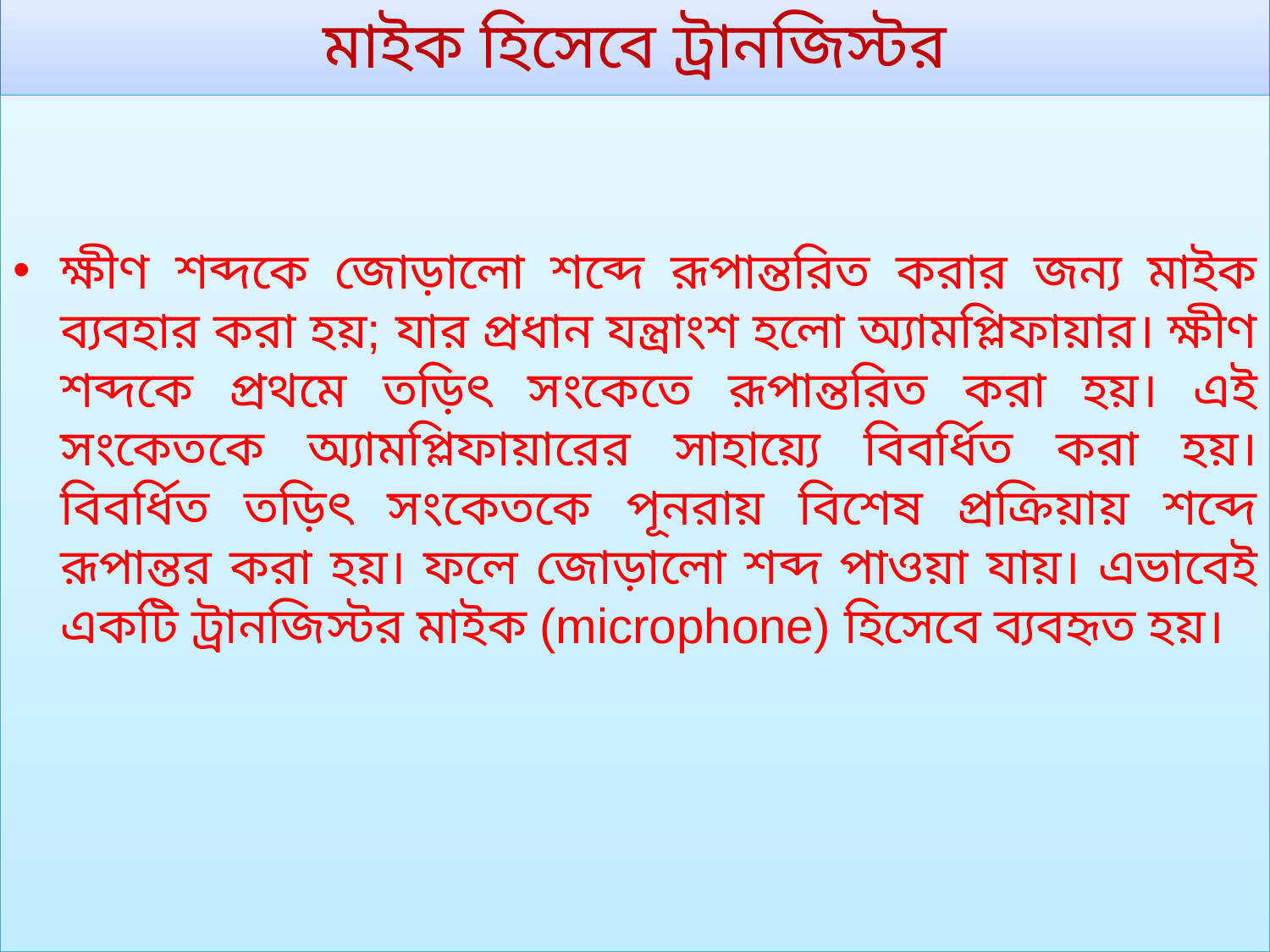

# মাইক হিসেবে ট্রানজিস্টর

ক্ষীণ শব্দকে জোড়ালো শব্দে রূপান্তরিত করার জন্য মাইক ব্যবহার করা হয়; যার প্রধান যন্ত্রাংশ হলো অ্যামপ্লিফায়ার। ক্ষীণ শব্দকে প্রথমে তড়িৎ সংকেতে রূপান্তরিত করা হয়। এই সংকেতকে অ্যামপ্লিফায়ারের সাহায়্যে বিবর্ধিত করা হয়। বিবর্ধিত তড়িৎ সংকেতকে পূনরায় বিশেষ প্রক্রিয়ায় শব্দে রূপান্তর করা হয়। ফলে জোড়ালো শব্দ পাওয়া যায়। এভাবেই একটি ট্রানজিস্টর মাইক (microphone) হিসেবে ব্যবহৃত হয়।